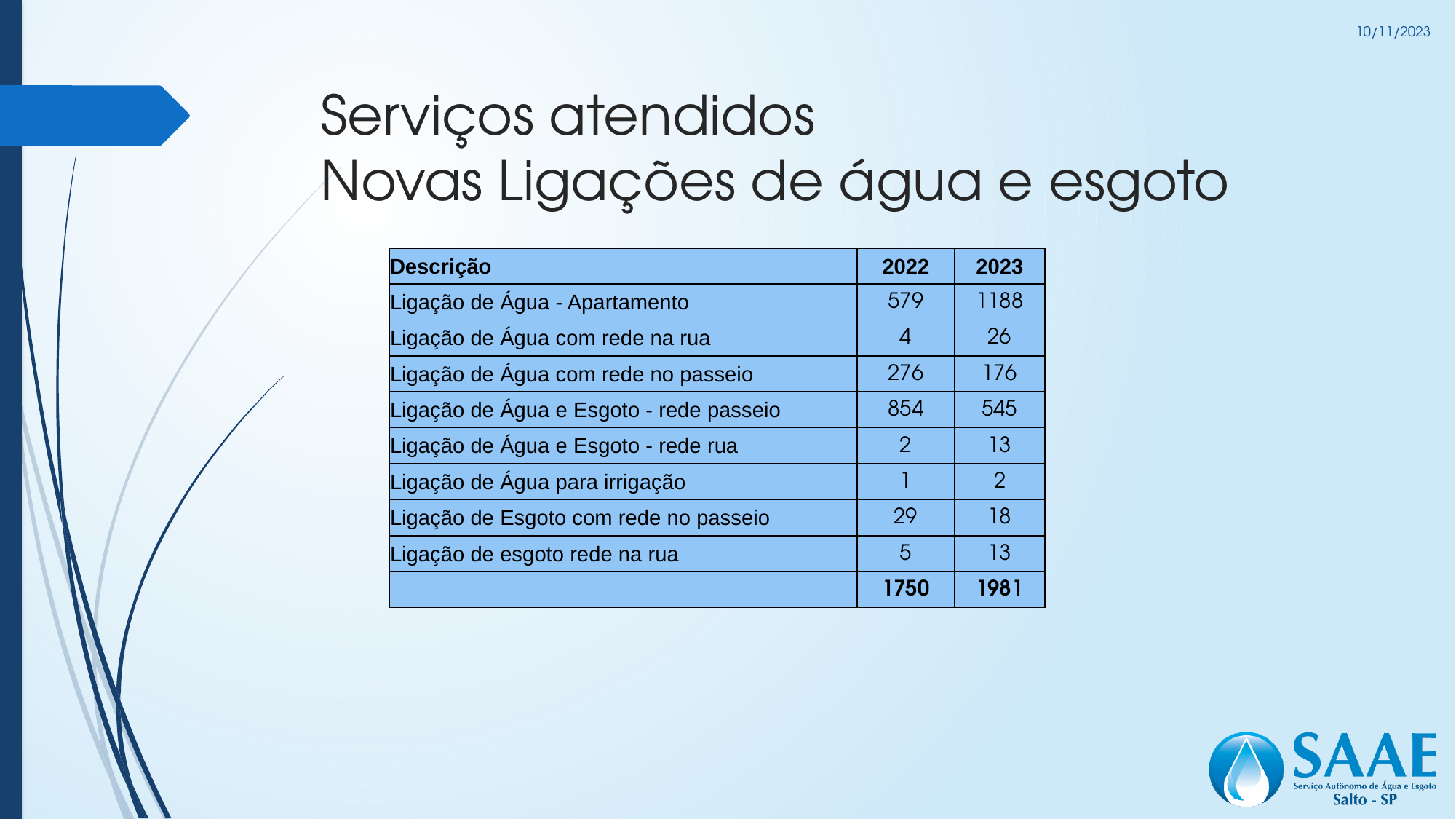

10/11/2023
# Serviços atendidos Novas Ligações de água e esgoto
| Descrição | 2022 | 2023 |
| --- | --- | --- |
| Ligação de Água - Apartamento | 579 | 1188 |
| Ligação de Água com rede na rua | 4 | 26 |
| Ligação de Água com rede no passeio | 276 | 176 |
| Ligação de Água e Esgoto - rede passeio | 854 | 545 |
| Ligação de Água e Esgoto - rede rua | 2 | 13 |
| Ligação de Água para irrigação | 1 | 2 |
| Ligação de Esgoto com rede no passeio | 29 | 18 |
| Ligação de esgoto rede na rua | 5 | 13 |
|  | 1750 | 1981 |